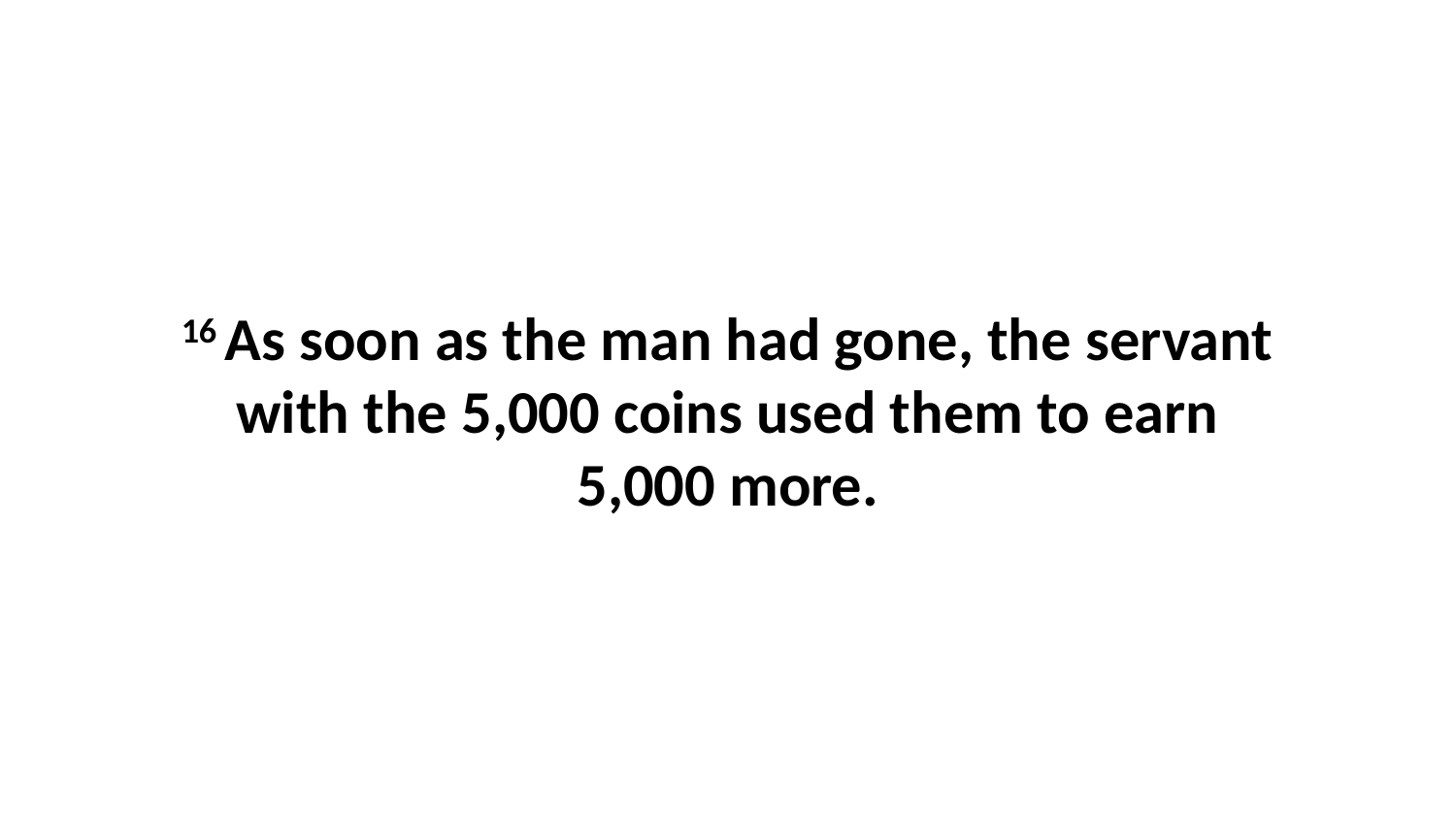

16 As soon as the man had gone, the servant with the 5,000 coins used them to earn 5,000 more.